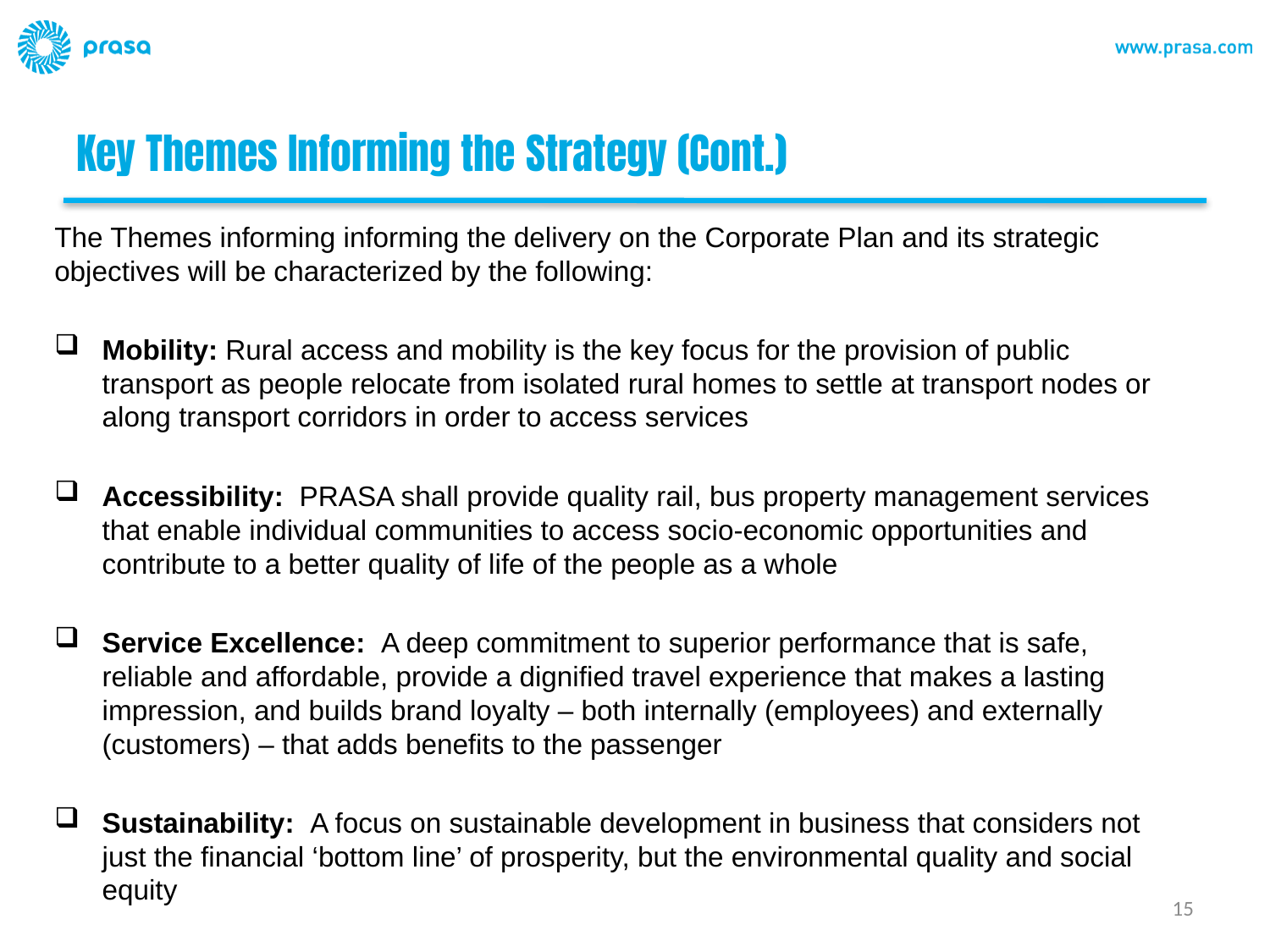

# Key Themes Informing the Strategy (Cont.)
The Themes informing informing the delivery on the Corporate Plan and its strategic objectives will be characterized by the following:

Mobility: Rural access and mobility is the key focus for the provision of public transport as people relocate from isolated rural homes to settle at transport nodes or along transport corridors in order to access services

Accessibility:  PRASA shall provide quality rail, bus property management services that enable individual communities to access socio-economic opportunities and contribute to a better quality of life of the people as a whole

Service Excellence:  A deep commitment to superior performance that is safe, reliable and affordable, provide a dignified travel experience that makes a lasting impression, and builds brand loyalty – both internally (employees) and externally (customers) – that adds benefits to the passenger

Sustainability:  A focus on sustainable development in business that considers not just the financial ‘bottom line’ of prosperity, but the environmental quality and social equity

15